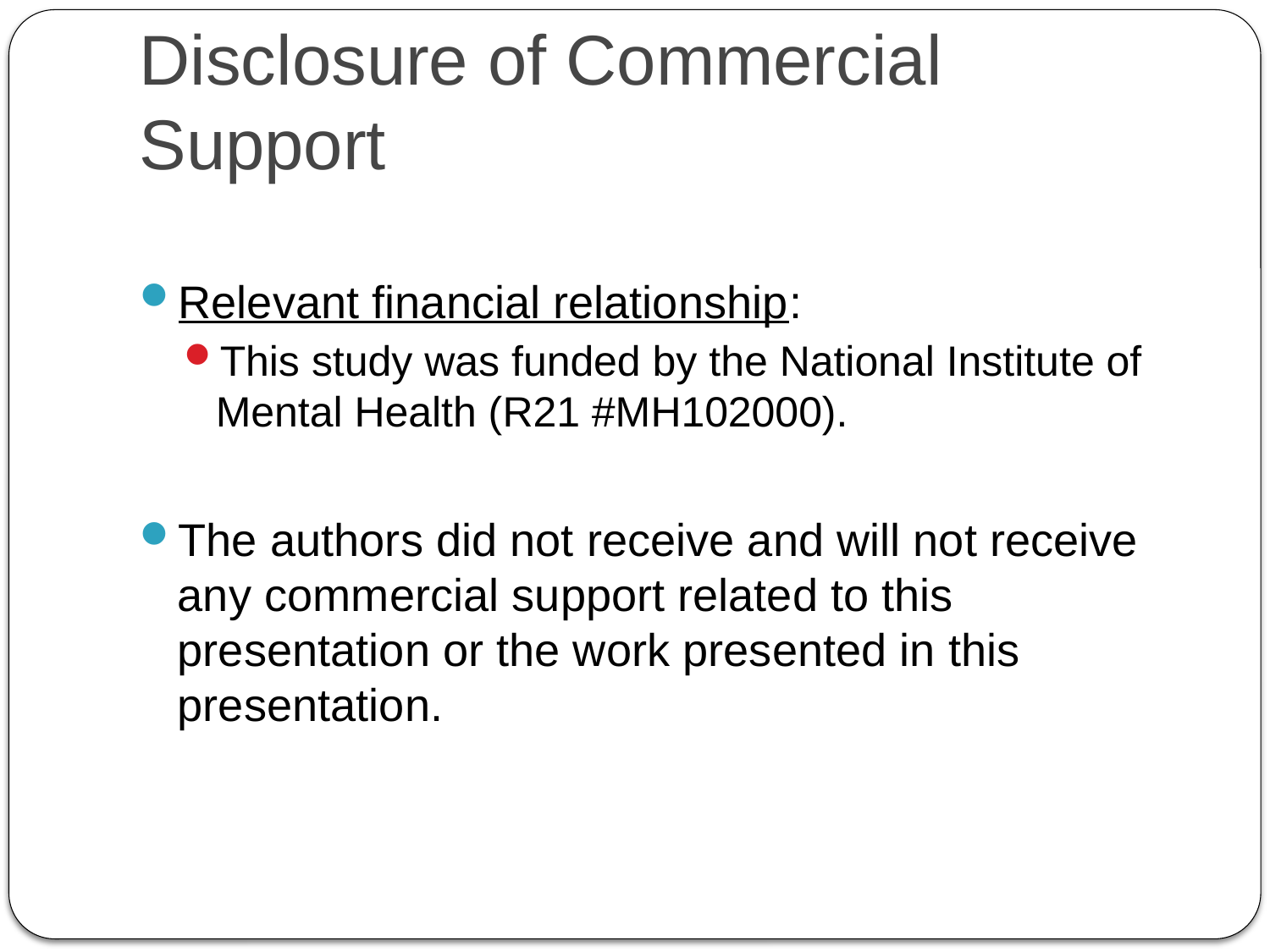

# Disclosure of Commercial Support

Relevant financial relationship:
This study was funded by the National Institute of Mental Health (R21 #MH102000).

The authors did not receive and will not receive any commercial support related to this presentation or the work presented in this presentation.